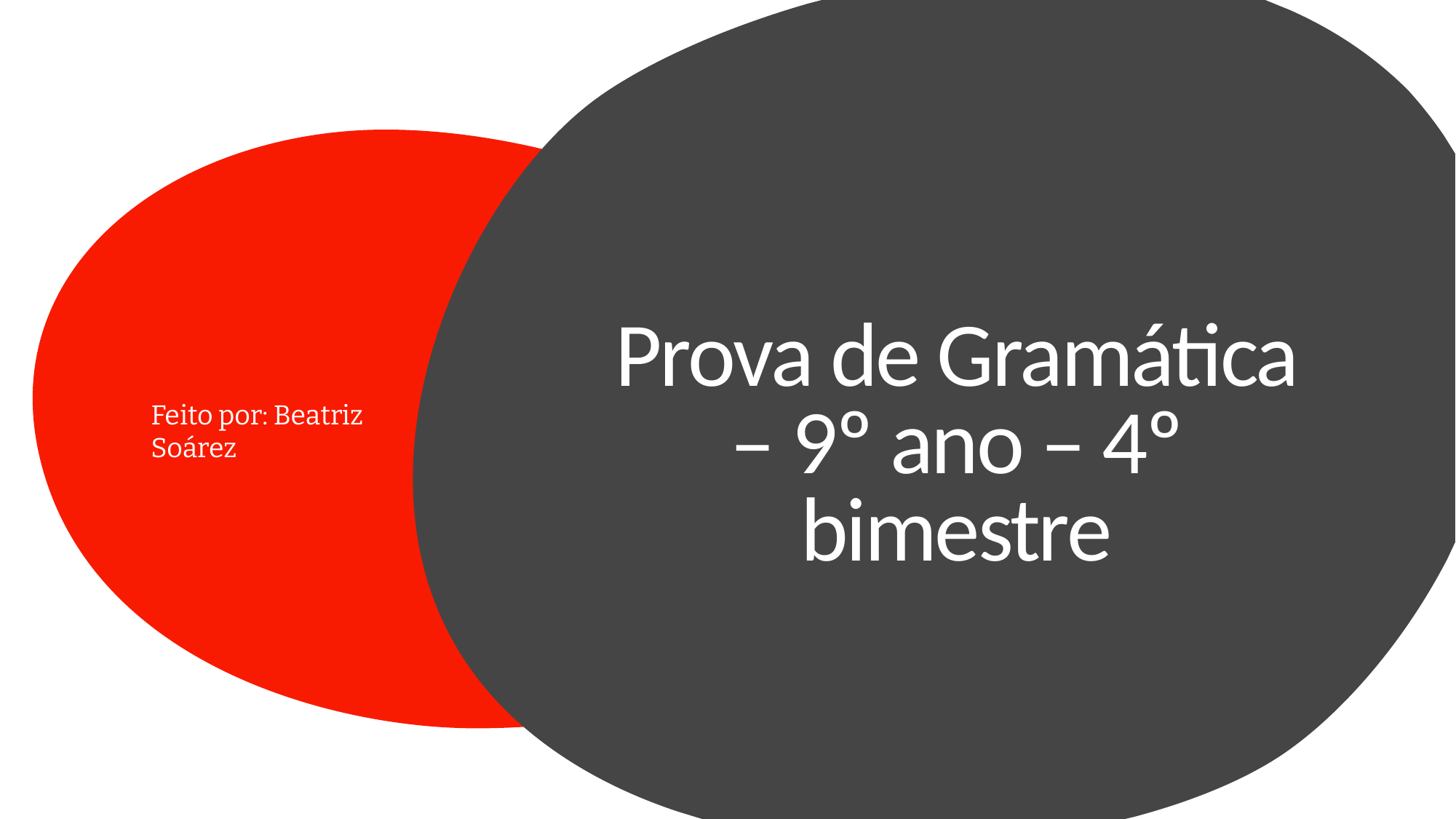

# Prova de Gramática – 9º ano – 4º bimestre
Feito por: Beatriz Soárez